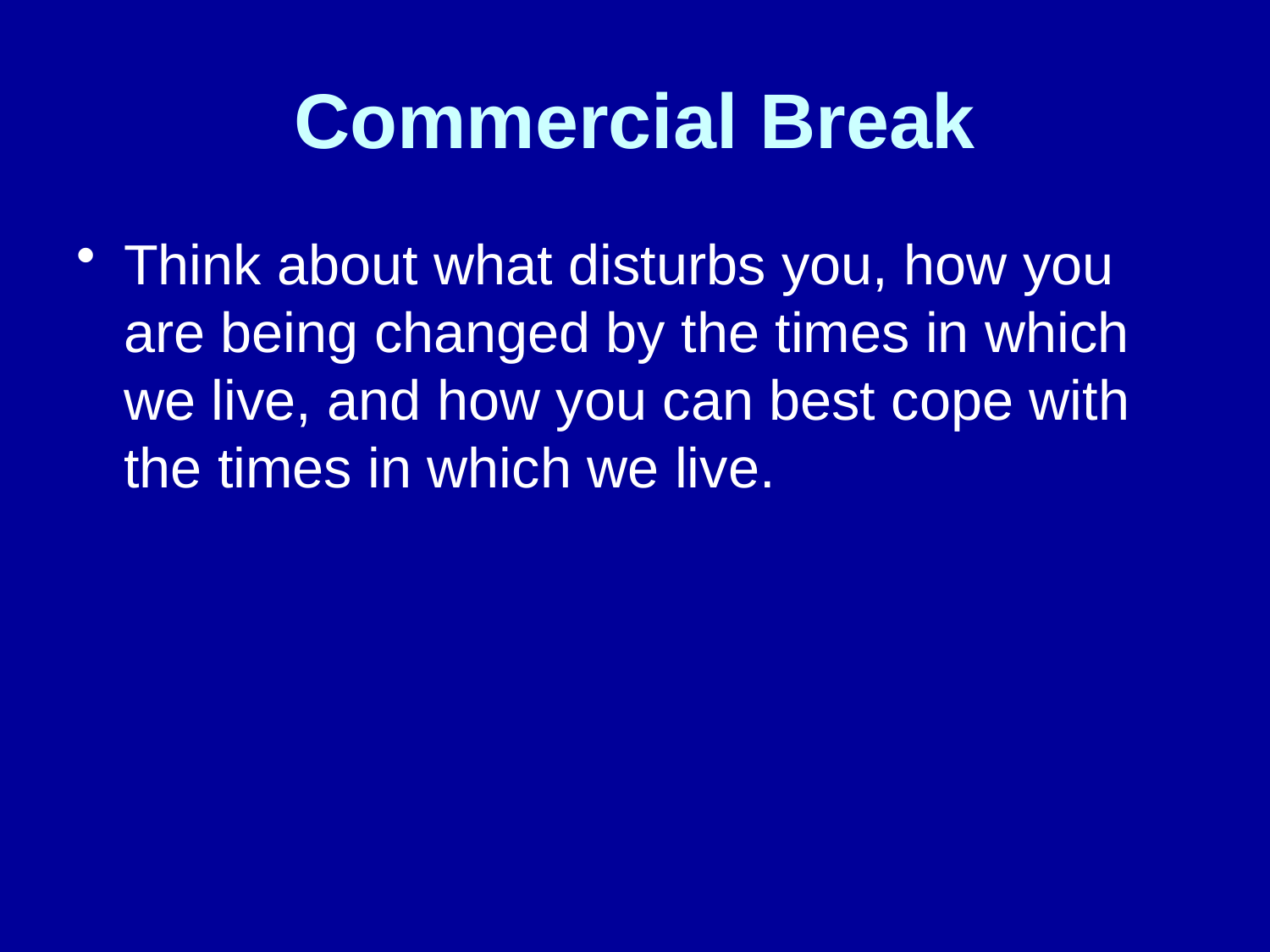

# Commercial Break
Think about what disturbs you, how you are being changed by the times in which we live, and how you can best cope with the times in which we live.